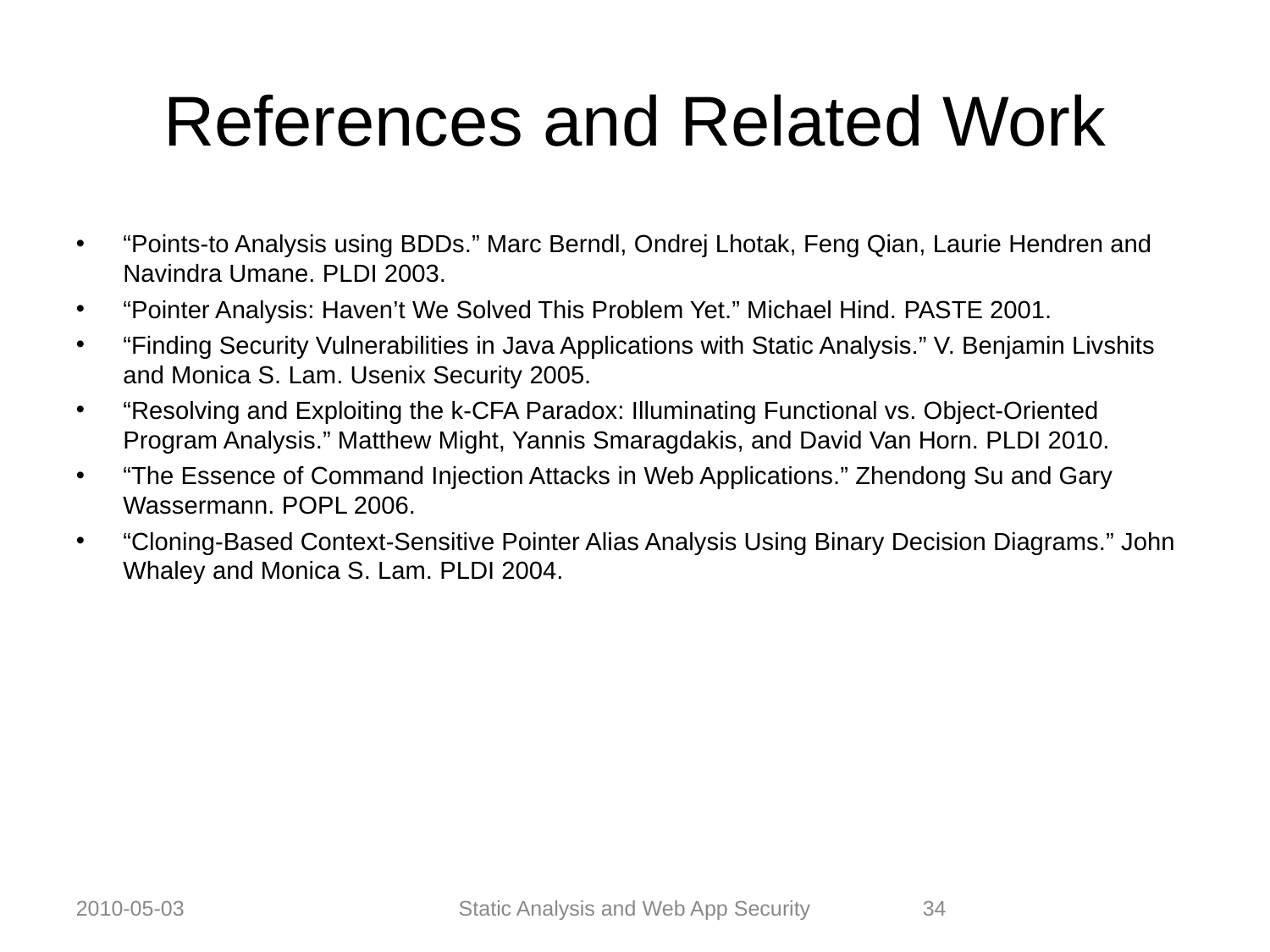

References and Related Work
“Points-to Analysis using BDDs.” Marc Berndl, Ondrej Lhotak, Feng Qian, Laurie Hendren and Navindra Umane. PLDI 2003.
“Pointer Analysis: Haven’t We Solved This Problem Yet.” Michael Hind. PASTE 2001.
“Finding Security Vulnerabilities in Java Applications with Static Analysis.” V. Benjamin Livshits and Monica S. Lam. Usenix Security 2005.
“Resolving and Exploiting the k-CFA Paradox: Illuminating Functional vs. Object-Oriented Program Analysis.” Matthew Might, Yannis Smaragdakis, and David Van Horn. PLDI 2010.
“The Essence of Command Injection Attacks in Web Applications.” Zhendong Su and Gary Wassermann. POPL 2006.
“Cloning-Based Context-Sensitive Pointer Alias Analysis Using Binary Decision Diagrams.” John Whaley and Monica S. Lam. PLDI 2004.

2010-05-03
Static Analysis and Web App Security
34